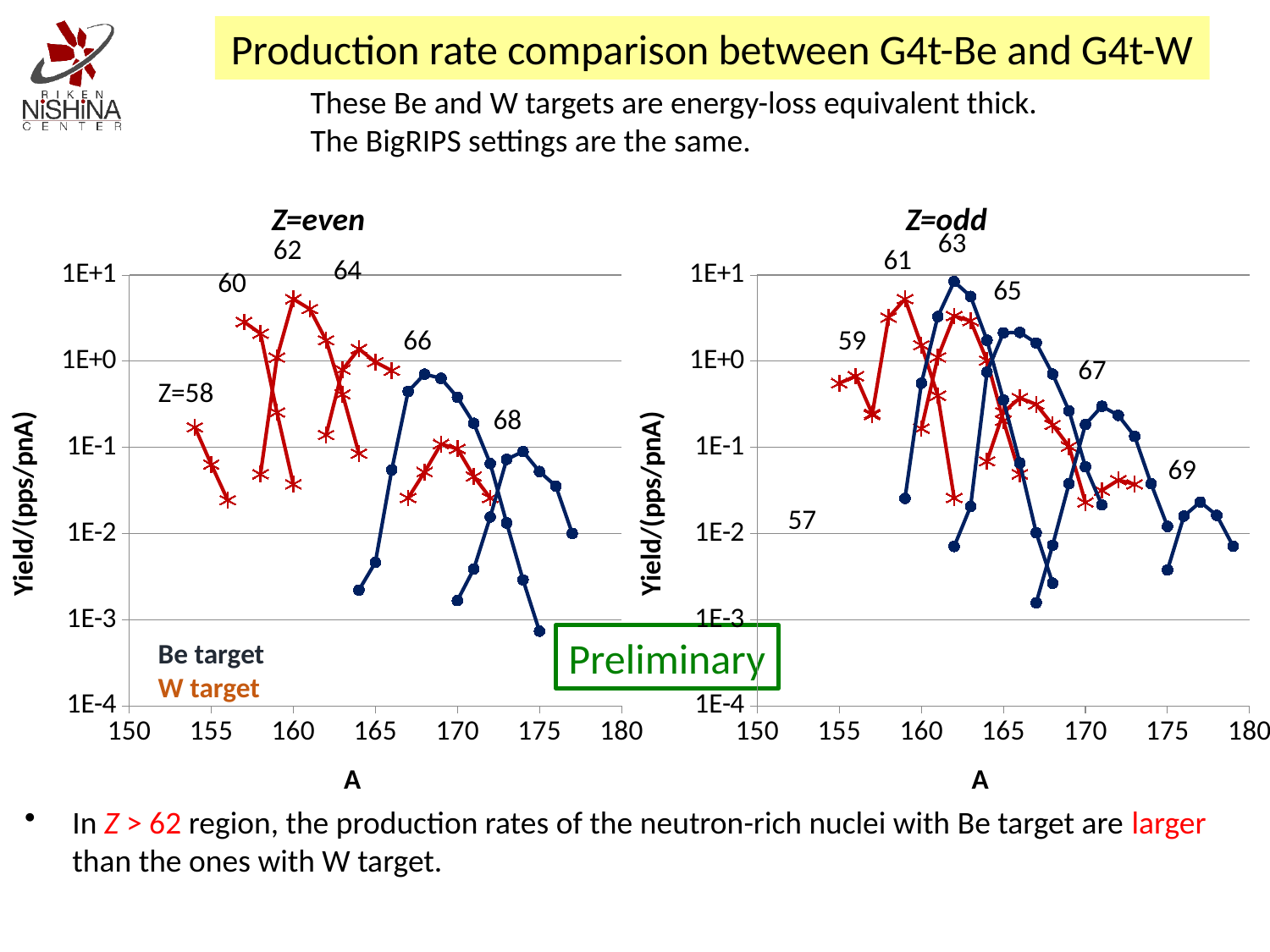

Production rate comparison between G4t-Be and G4t-W
These Be and W targets are energy-loss equivalent thick.
The BigRIPS settings are the same.

### Chart: Z=odd

| Category |  |  |  |  |  |  |  |  |  |  |  |  |
|---|---|---|---|---|---|---|---|---|---|---|---|---|

### Chart: Z=even

| Category |  |  |  |  |  |  |  |  |  |  |  |
|---|---|---|---|---|---|---|---|---|---|---|---|
63
62
61
64
60
65
66
59
67
Z=58
68
69
57
Preliminary
Be target
W target
In Z > 62 region, the production rates of the neutron-rich nuclei with Be target are larger than the ones with W target.